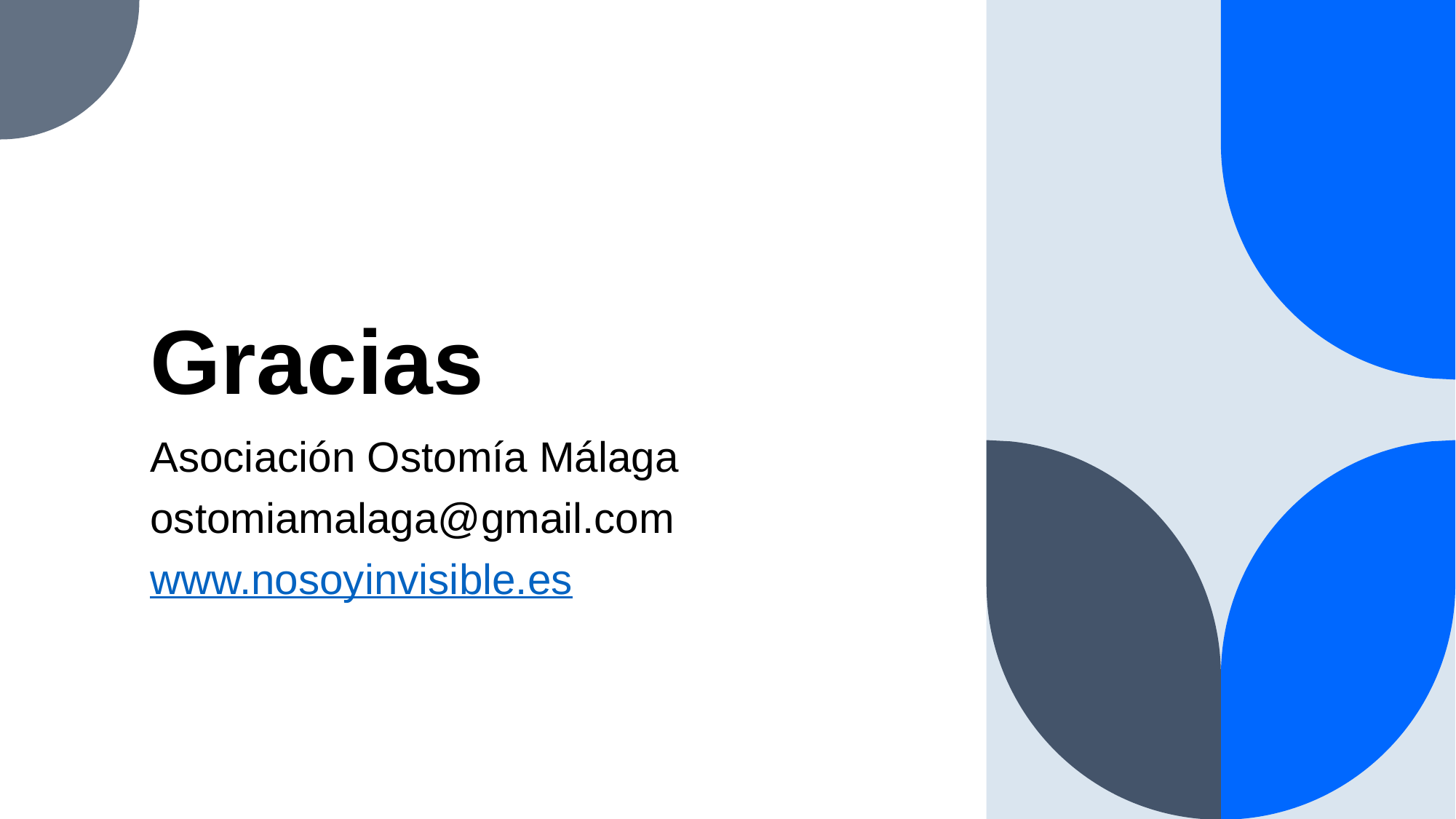

# Gracias
Asociación Ostomía Málaga​
ostomiamalaga@gmail.com
www.nosoyinvisible.es